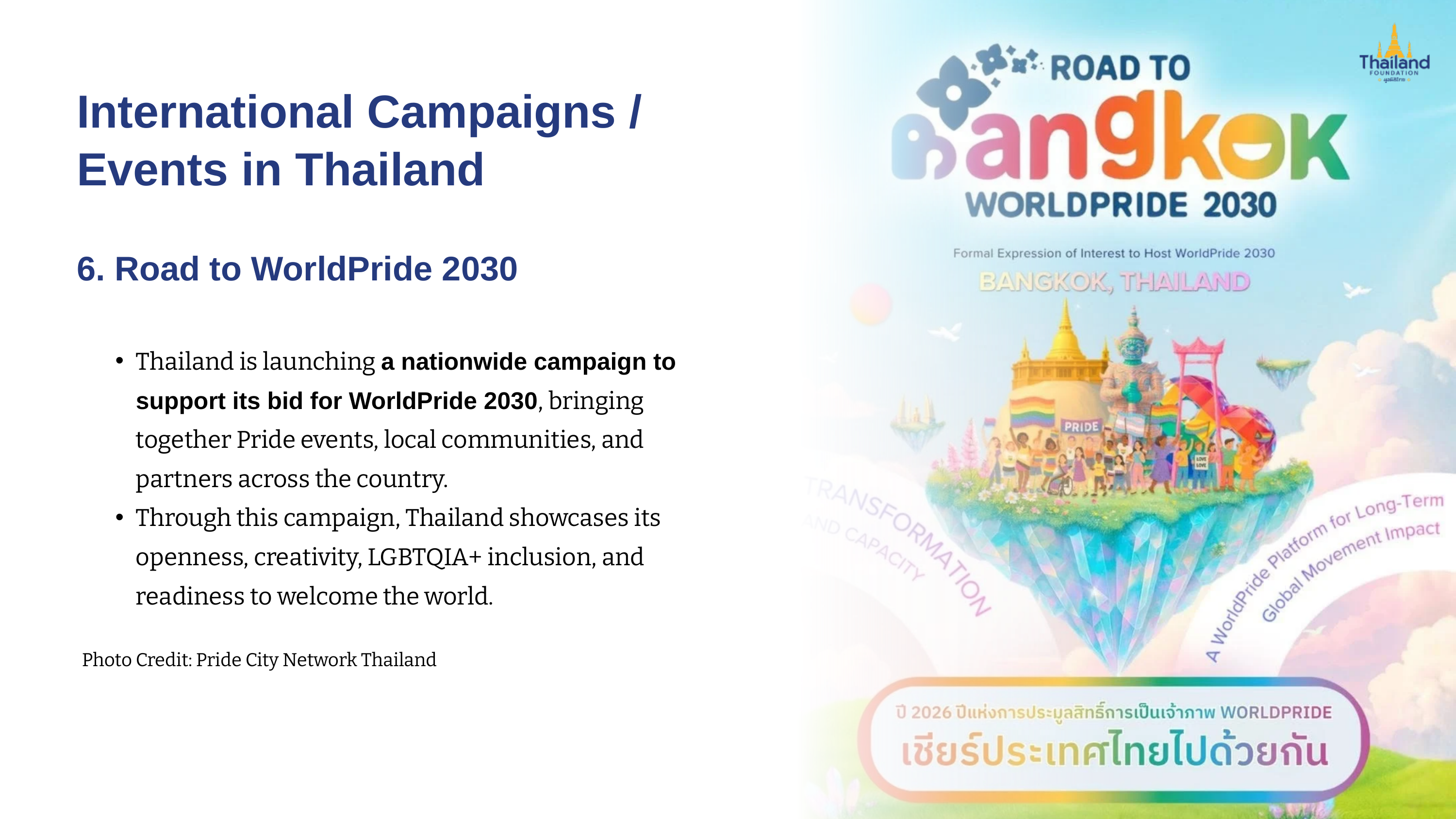

International Campaigns /
Events in Thailand
6. Road to WorldPride 2030
Thailand is launching a nationwide campaign to support its bid for WorldPride 2030, bringing together Pride events, local communities, and partners across the country.
Through this campaign, Thailand showcases its openness, creativity, LGBTQIA+ inclusion, and readiness to welcome the world.
Photo Credit: Pride City Network Thailand